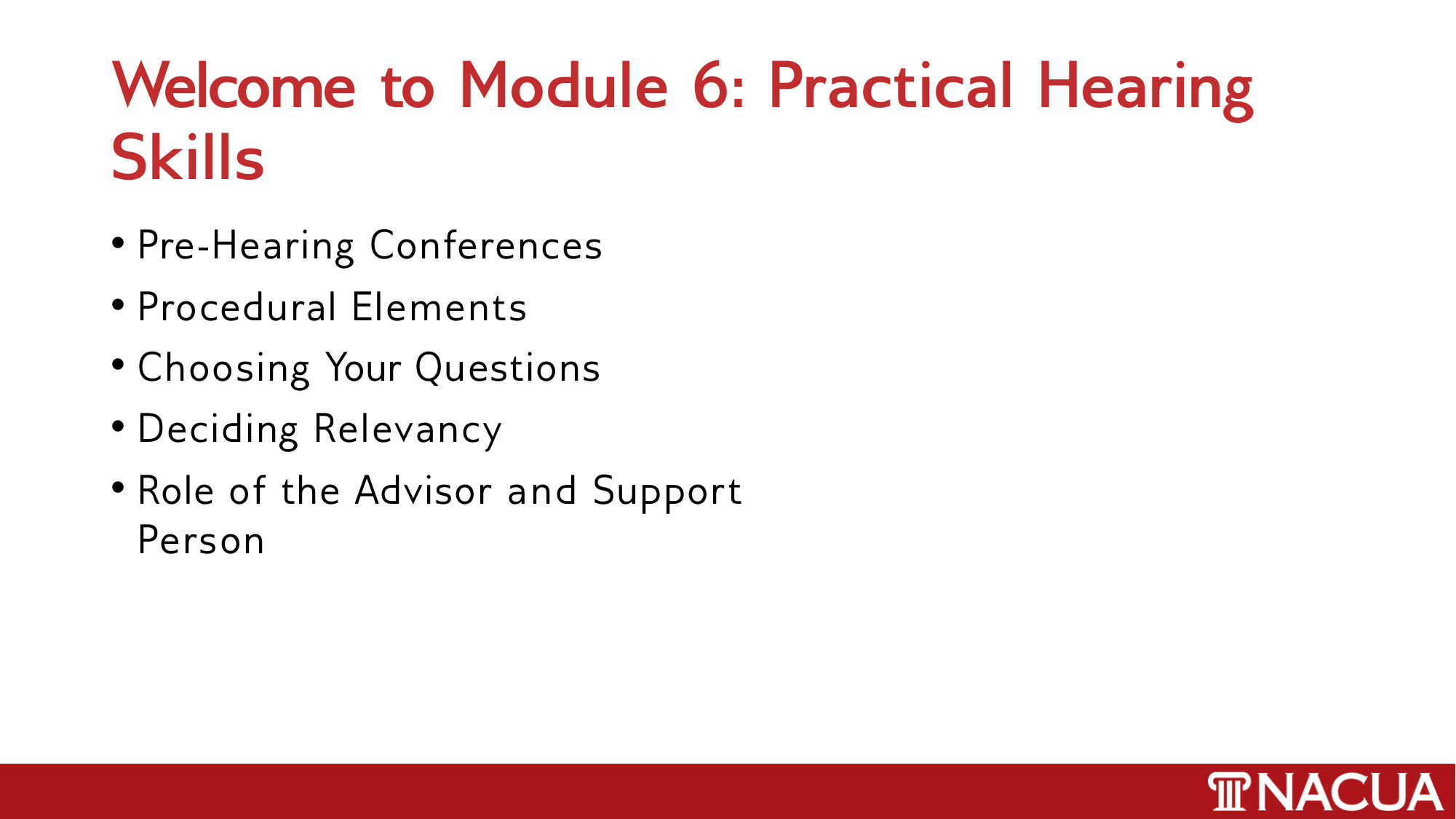

# Welcome to Module 6: Practical Hearing Skills
Pre-Hearing Conferences
Procedural Elements
Choosing Your Questions
Deciding Relevancy
Role of the Advisor and Support Person